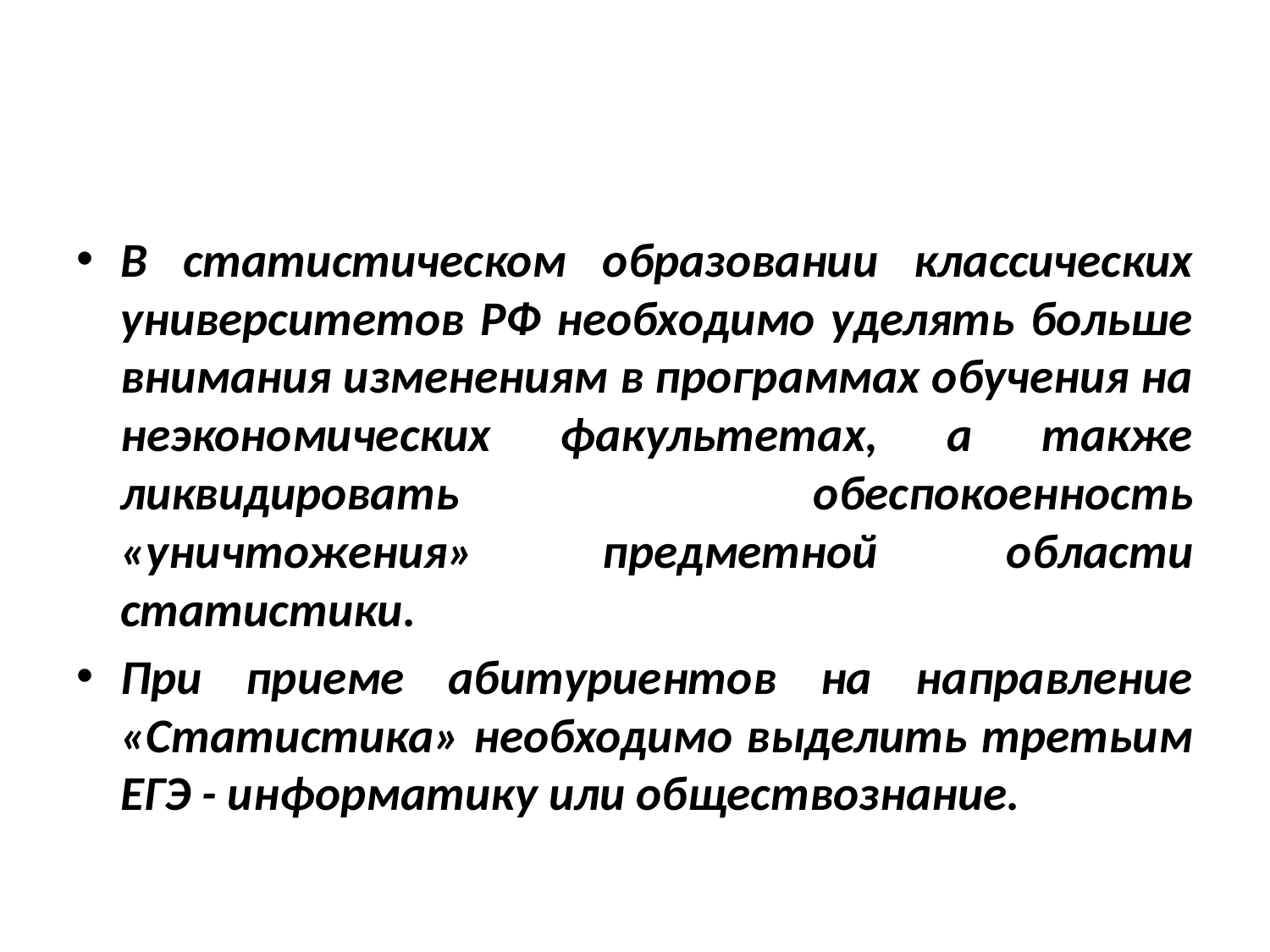

#
В статистическом образовании классических университетов РФ необходимо уделять больше внимания изменениям в программах обучения на неэкономических факультетах, а также ликвидировать обеспокоенность «уничтожения» предметной области статистики.
При приеме абитуриентов на направление «Статистика» необходимо выделить третьим ЕГЭ - информатику или обществознание.